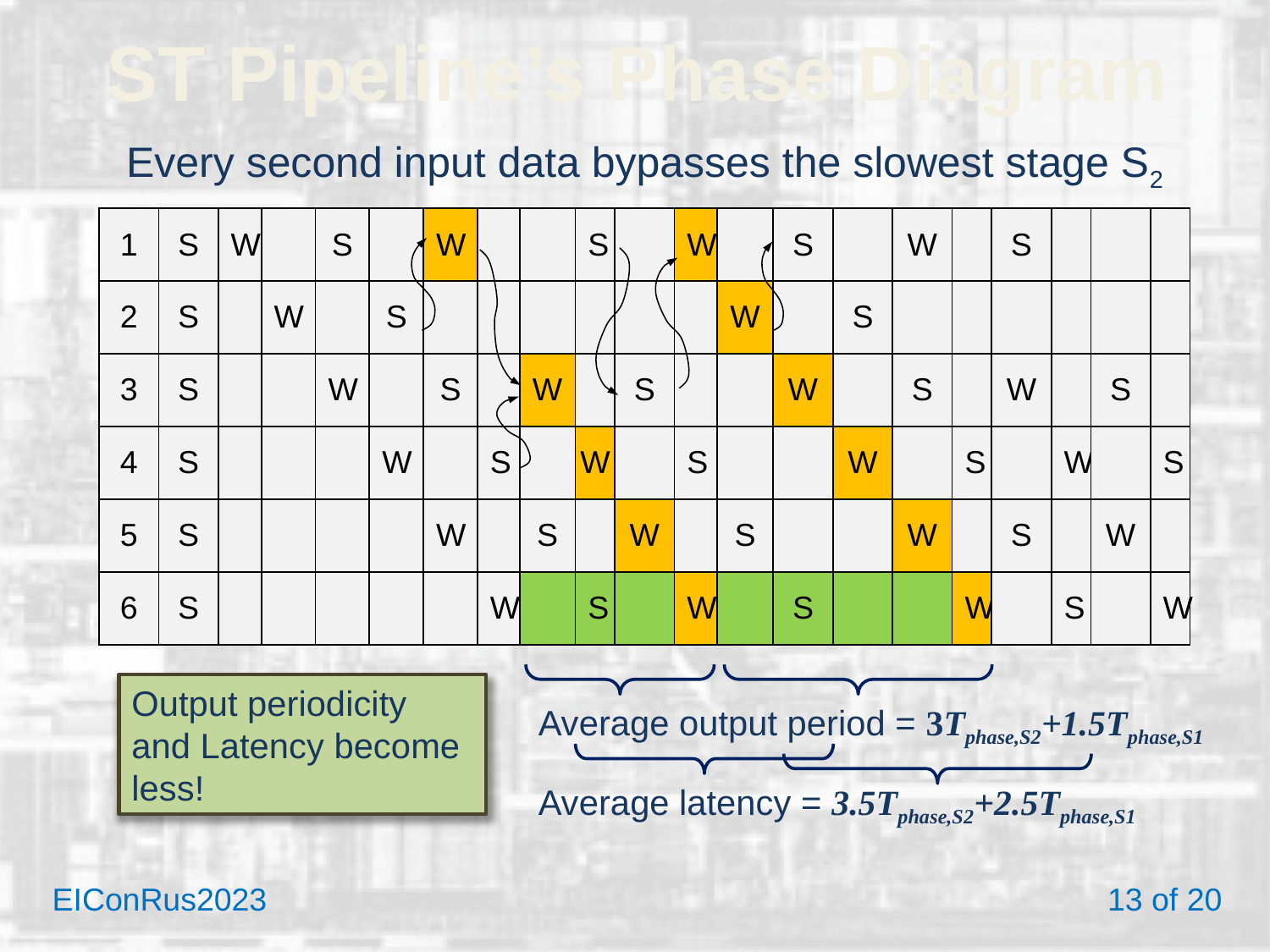

# ST Pipeline’s Phase Diagram
Every second input data bypasses the slowest stage S2
| 1 | S | W |  | S |  | W |  |  | S |  | W |  | S |  | W |  | S |  |  |  |
| --- | --- | --- | --- | --- | --- | --- | --- | --- | --- | --- | --- | --- | --- | --- | --- | --- | --- | --- | --- | --- |
| 2 | S |  | W |  | S |  |  |  |  |  |  | W |  | S |  |  |  |  |  |  |
| 3 | S |  |  | W |  | S |  | W |  | S |  |  | W |  | S |  | W |  | S |  |
| 4 | S |  |  |  | W |  | S |  | W |  | S |  |  | W |  | S |  | W |  | S |
| 5 | S |  |  |  |  | W |  | S |  | W |  | S |  |  | W |  | S |  | W |  |
| 6 | S |  |  |  |  |  | W |  | S |  | W |  | S |  |  | W |  | S |  | W |

Output periodicity and Latency become less!
Average output period = 3Tphase,S2+1.5Tphase,S1
Average latency = 3.5Tphase,S2+2.5Tphase,S1
EIConRus2023 	                                		                                 13 of 20